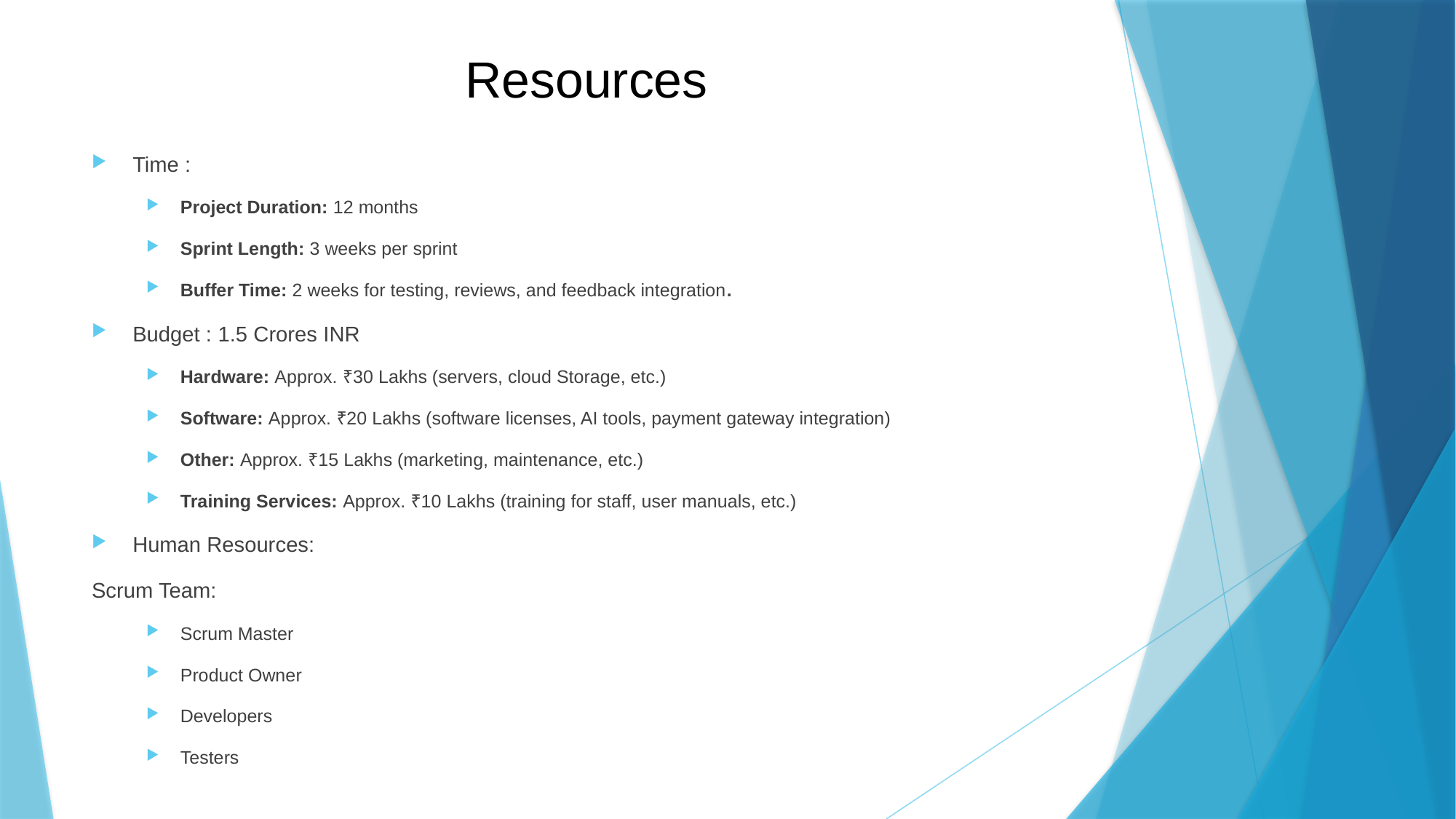

# Resources
Time :
Project Duration: 12 months
Sprint Length: 3 weeks per sprint
Buffer Time: 2 weeks for testing, reviews, and feedback integration.
Budget : 1.5 Crores INR
Hardware: Approx. ₹30 Lakhs (servers, cloud Storage, etc.)
Software: Approx. ₹20 Lakhs (software licenses, AI tools, payment gateway integration)
Other: Approx. ₹15 Lakhs (marketing, maintenance, etc.)
Training Services: Approx. ₹10 Lakhs (training for staff, user manuals, etc.)
Human Resources:
Scrum Team:
Scrum Master
Product Owner
Developers
Testers